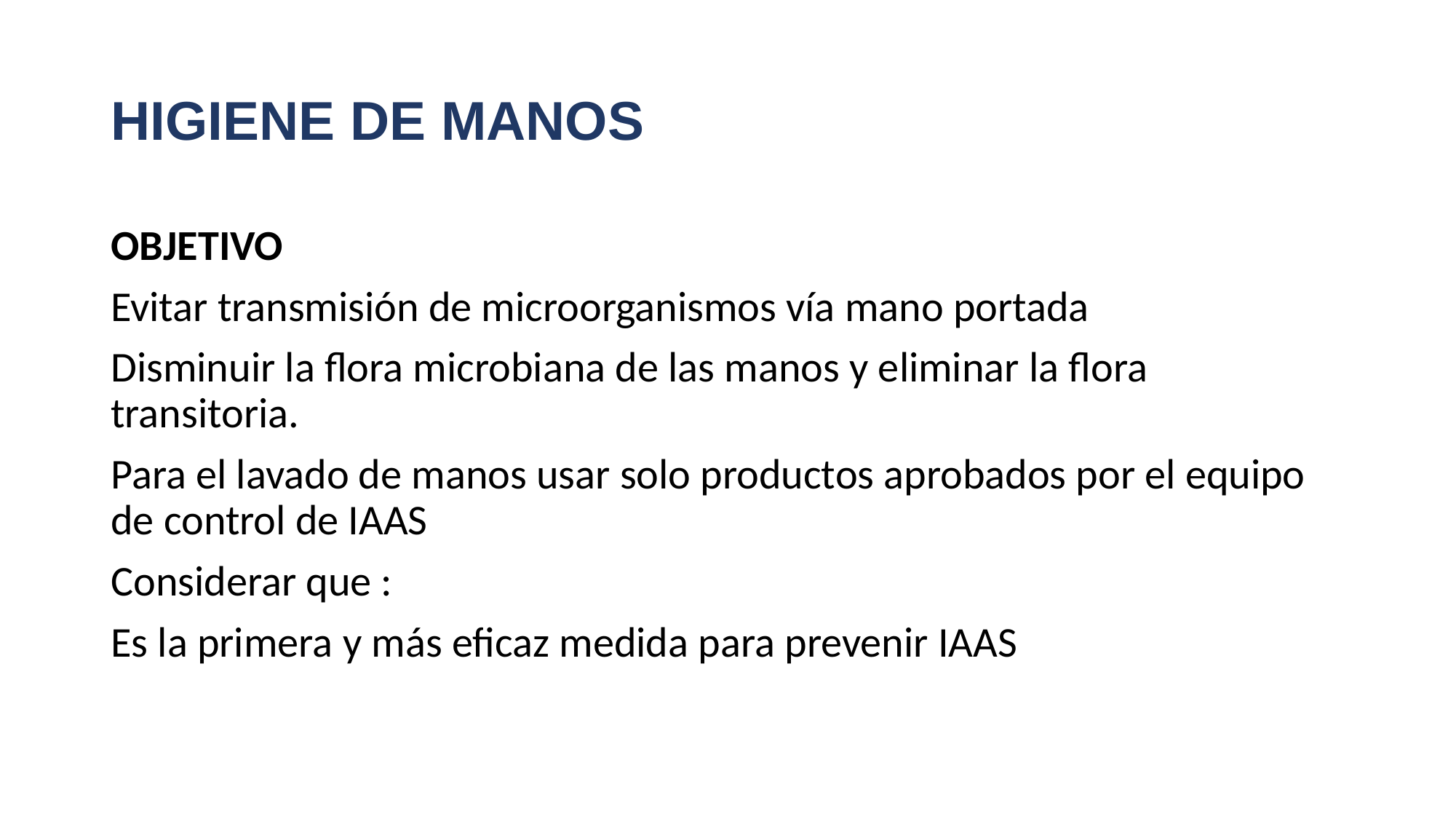

# HIGIENE DE MANOS
OBJETIVO
Evitar transmisión de microorganismos vía mano portada
Disminuir la flora microbiana de las manos y eliminar la flora transitoria.
Para el lavado de manos usar solo productos aprobados por el equipo de control de IAAS
Considerar que :
Es la primera y más eficaz medida para prevenir IAAS